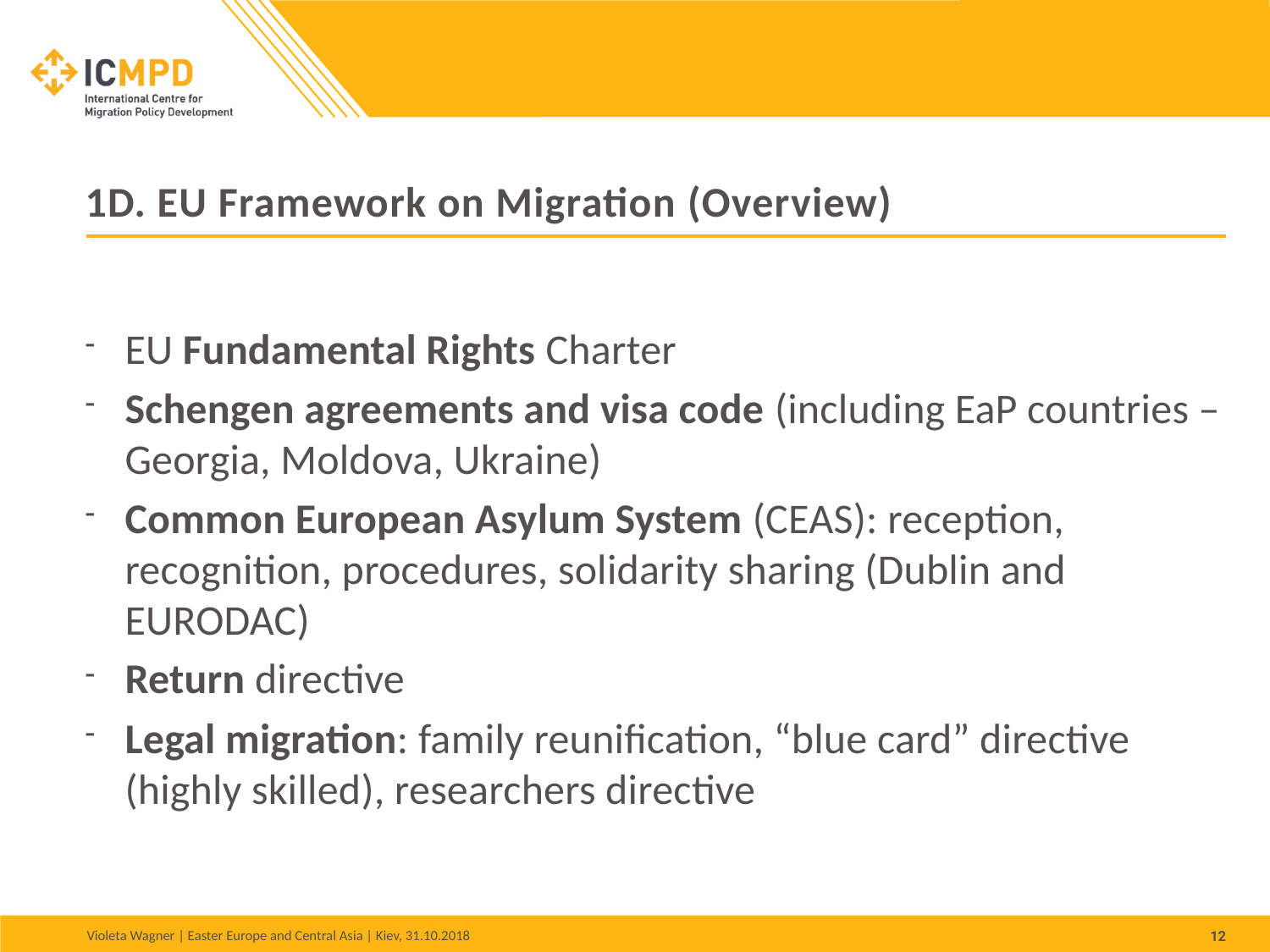

# 1D. EU Framework on Migration (Overview)

EU Fundamental Rights Charter
Schengen agreements and visa code (including EaP countries – Georgia, Moldova, Ukraine)
Common European Asylum System (CEAS): reception, recognition, procedures, solidarity sharing (Dublin and EURODAC)
Return directive
Legal migration: family reunification, “blue card” directive (highly skilled), researchers directive